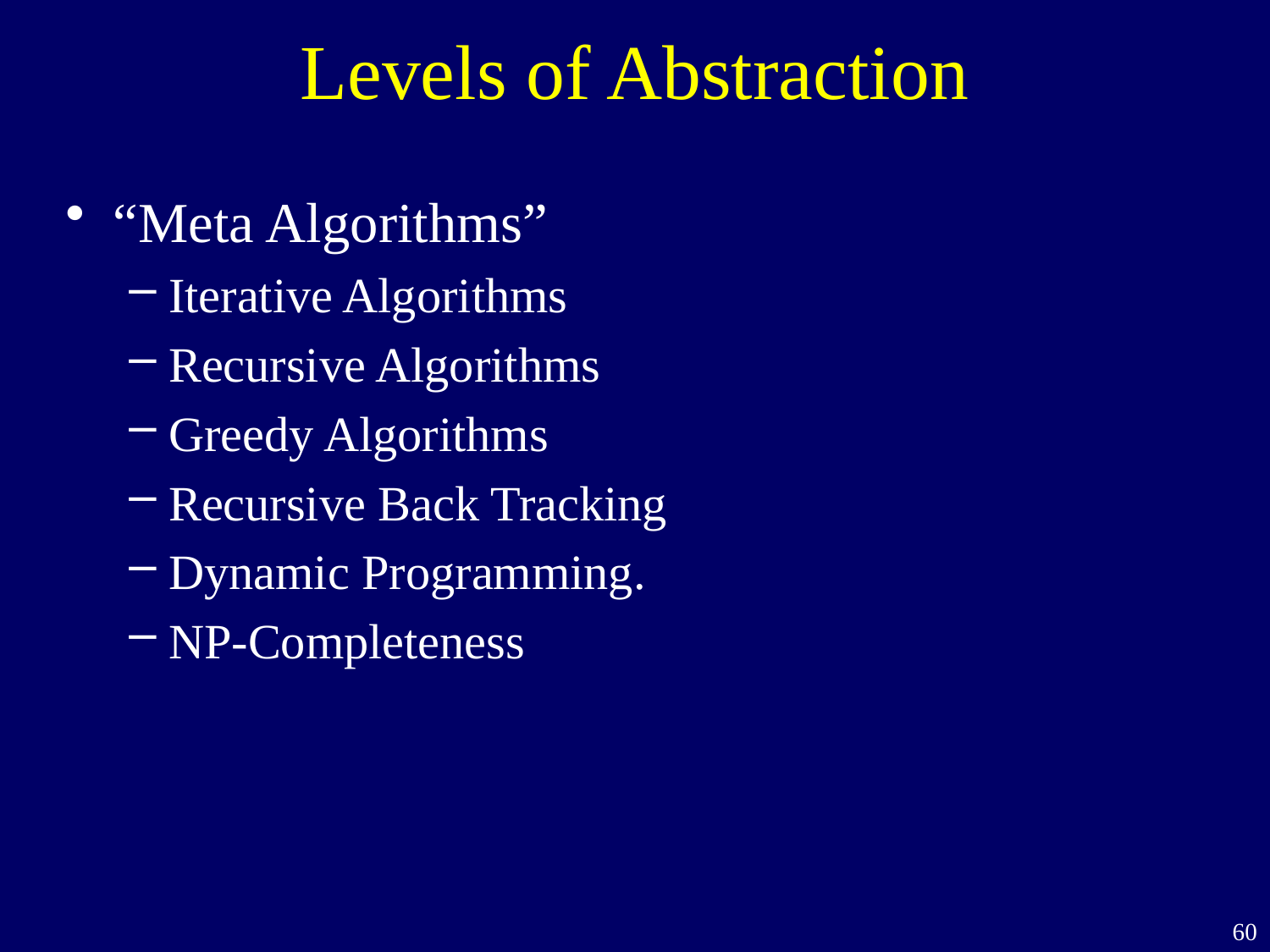

# Levels of Abstraction
“Meta Algorithms”
Iterative Algorithms
Recursive Algorithms
Greedy Algorithms
Recursive Back Tracking
Dynamic Programming.
NP-Completeness